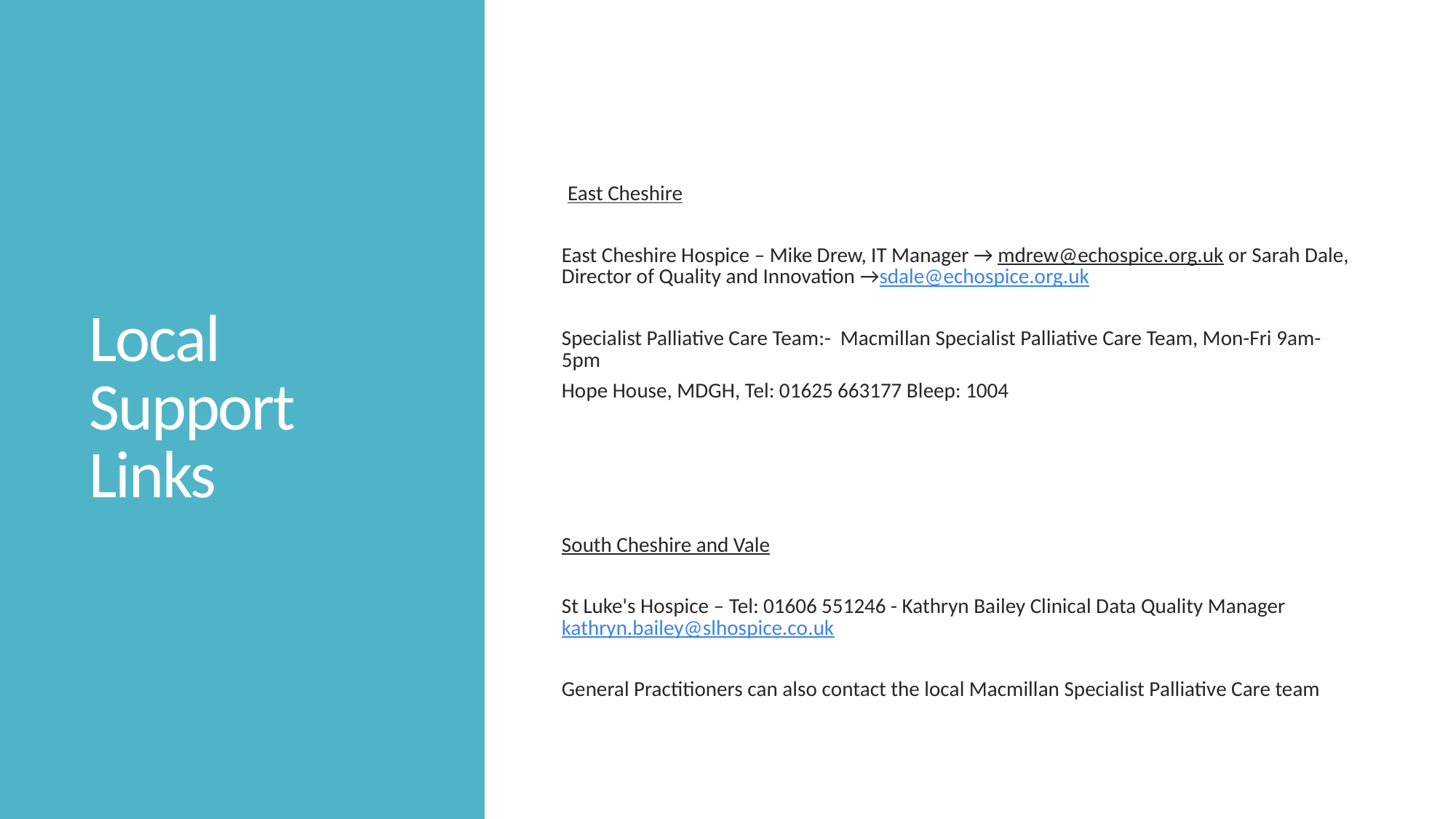

Local Support Links

East Cheshire

East Cheshire Hospice – Mike Drew, IT Manager → mdrew@echospice.org.uk or Sarah Dale, Director of Quality and Innovation →sdale@echospice.org.uk

Specialist Palliative Care Team:-  Macmillan Specialist Palliative Care Team, Mon-Fri 9am-5pm
Hope House, MDGH, Tel: 01625 663177 Bleep: 1004

South Cheshire and Vale

St Luke's Hospice – Tel: 01606 551246 - Kathryn Bailey Clinical Data Quality Manager kathryn.bailey@slhospice.co.uk

General Practitioners can also contact the local Macmillan Specialist Palliative Care team